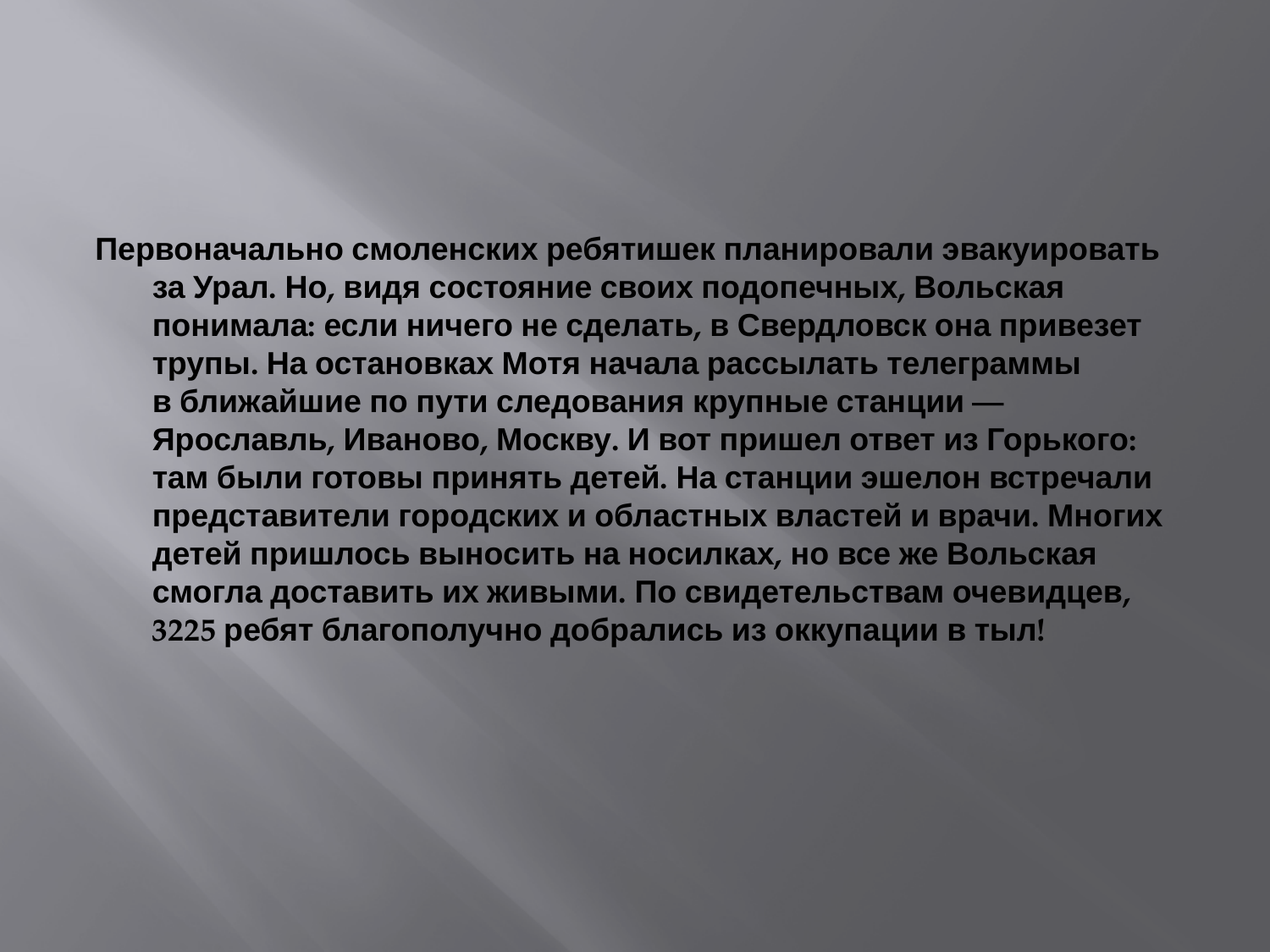

#
Первоначально смоленских ребятишек планировали эвакуировать за Урал. Но, видя состояние своих подопечных, Вольская понимала: если ничего не сделать, в Свердловск она привезет трупы. На остановках Мотя начала рассылать телеграммы в ближайшие по пути следования крупные станции — Ярославль, Иваново, Москву. И вот пришел ответ из Горького: там были готовы принять детей. На станции эшелон встречали представители городских и областных властей и врачи. Многих детей пришлось выносить на носилках, но все же Вольская смогла доставить их живыми. По свидетельствам очевидцев, 3225 ребят благополучно добрались из оккупации в тыл!